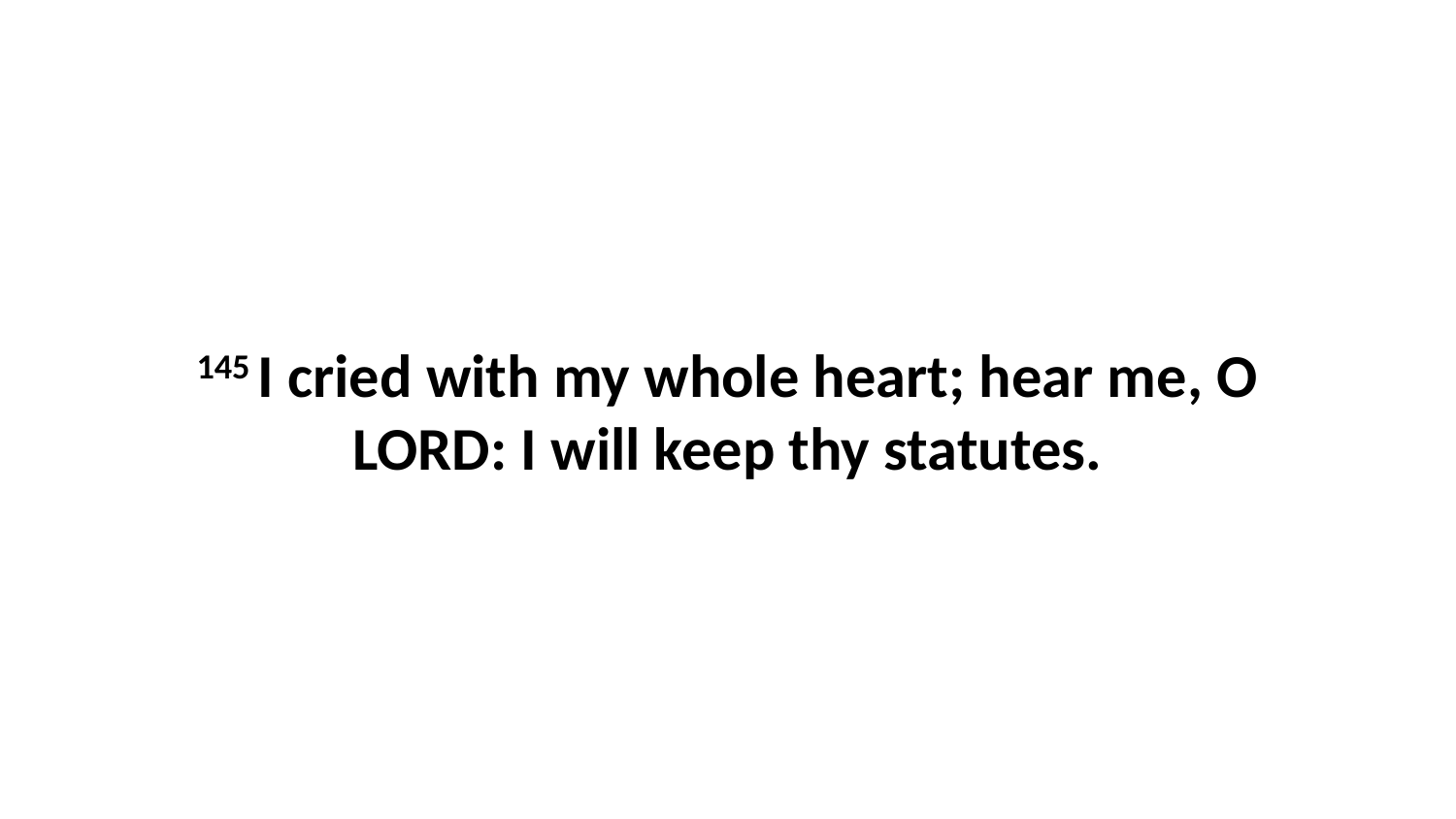

145 I cried with my whole heart; hear me, O LORD: I will keep thy statutes.